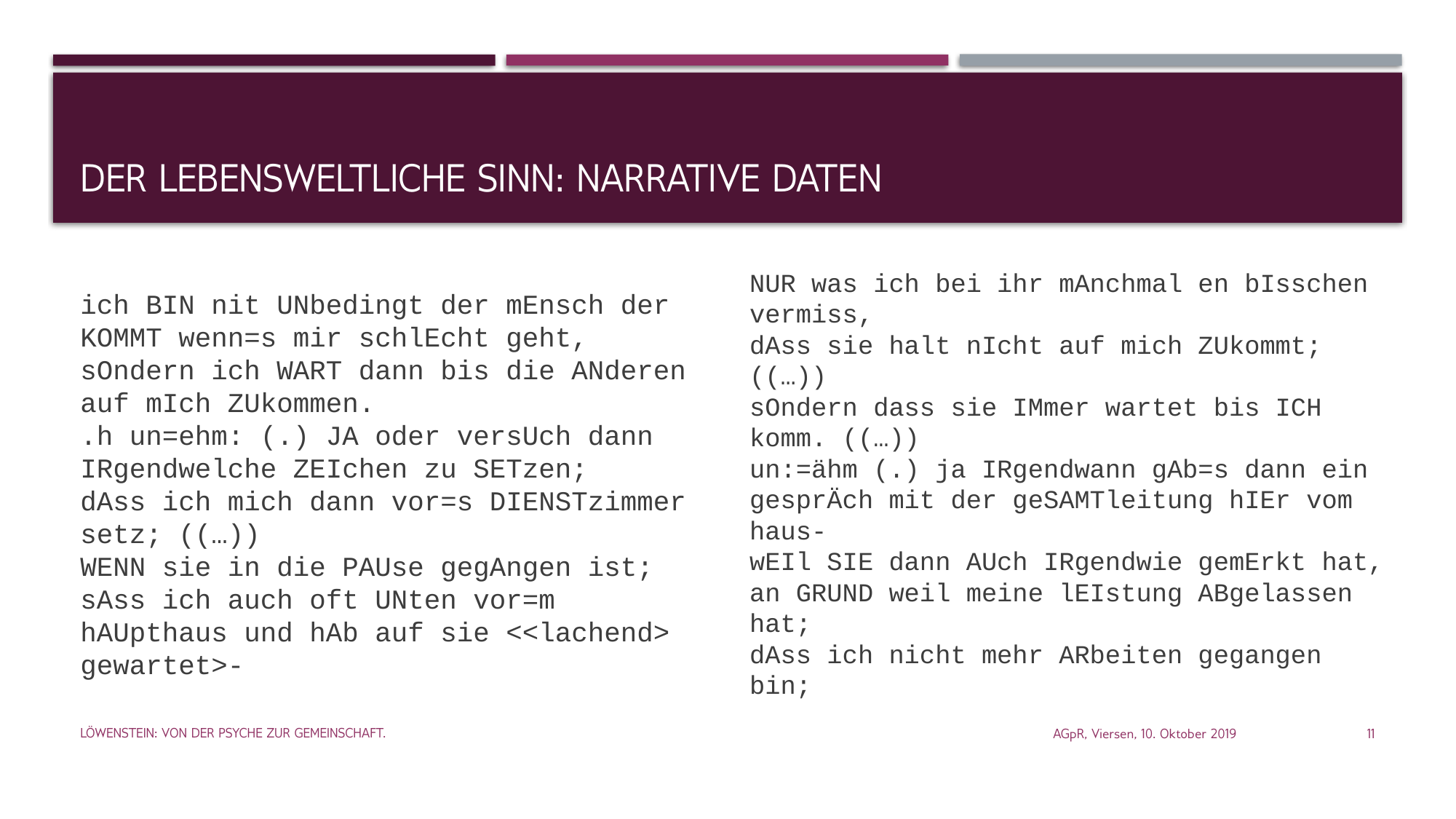

# Der lebensweltliche Sinn: Narrative Daten
ich BIN nit UNbedingt der mEnsch der KOMMT wenn=s mir schlEcht geht,
sOndern ich WART dann bis die ANderen auf mIch ZUkommen.
.h un=ehm: (.) JA oder versUch dann IRgendwelche ZEIchen zu SETzen;
dAss ich mich dann vor=s DIENSTzimmer setz; ((…))
WENN sie in die PAUse gegAngen ist;
sAss ich auch oft UNten vor=m hAUpthaus und hAb auf sie <<lachend> gewartet>-
NUR was ich bei ihr mAnchmal en bIsschen vermiss,
dAss sie halt nIcht auf mich ZUkommt; ((…))
sOndern dass sie IMmer wartet bis ICH komm. ((…))
un:=ähm (.) ja IRgendwann gAb=s dann ein gesprÄch mit der geSAMTleitung hIEr vom haus-
wEIl SIE dann AUch IRgendwie gemErkt hat,
an GRUND weil meine lEIstung ABgelassen hat;
dAss ich nicht mehr ARbeiten gegangen bin;
Löwenstein: Von der Psyche zur Gemeinschaft.
AGpR, Viersen, 10. Oktober 2019
11